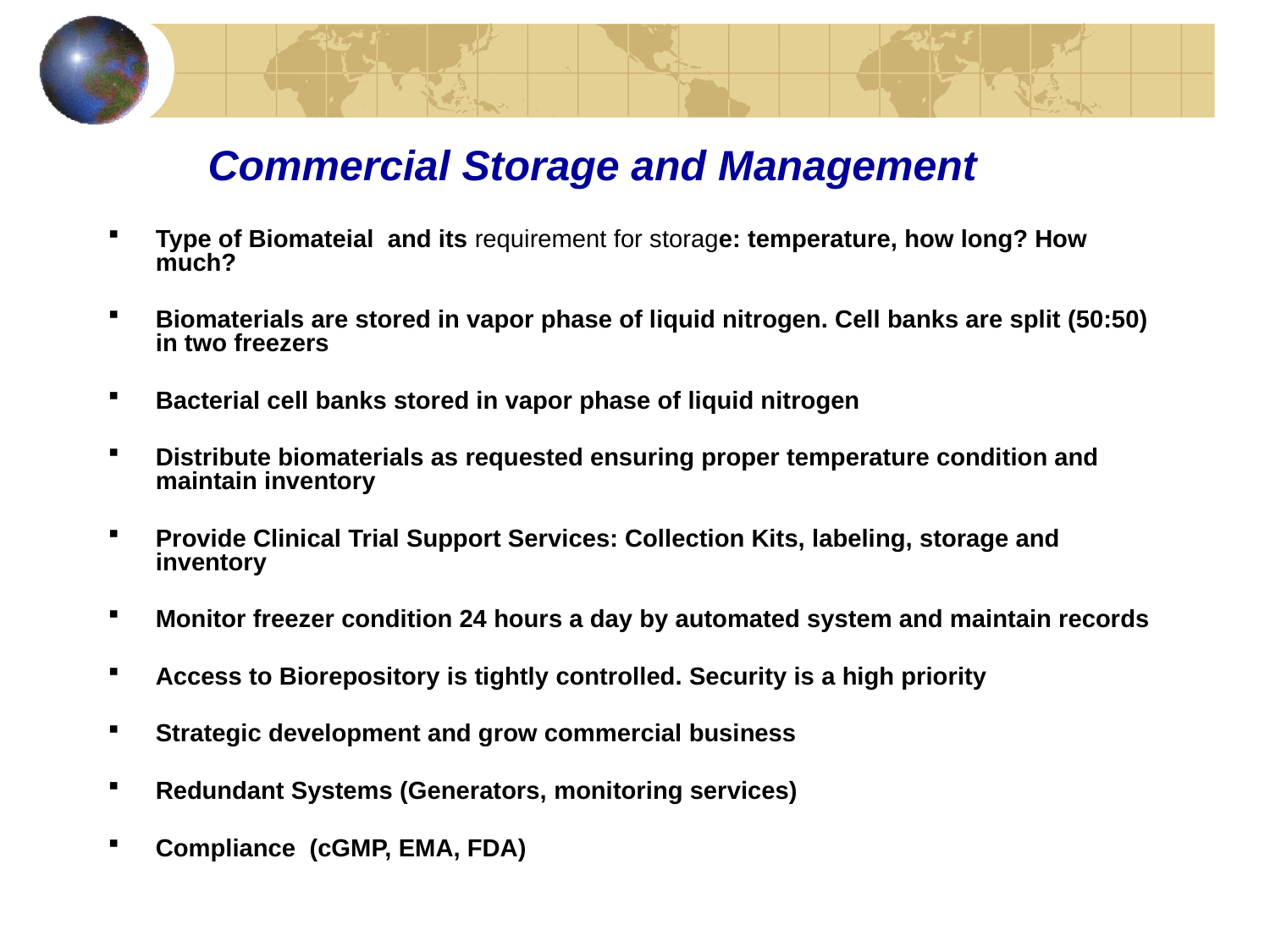

# Commercial Storage and Management
Type of Biomateial  and its requirement for storage: temperature, how long? How much?

Biomaterials are stored in vapor phase of liquid nitrogen. Cell banks are split (50:50) in two freezers

Bacterial cell banks stored in vapor phase of liquid nitrogen

Distribute biomaterials as requested ensuring proper temperature condition and maintain inventory

Provide Clinical Trial Support Services: Collection Kits, labeling, storage and inventory

Monitor freezer condition 24 hours a day by automated system and maintain records

Access to Biorepository is tightly controlled. Security is a high priority

Strategic development and grow commercial business

Redundant Systems (Generators, monitoring services)

Compliance  (cGMP, EMA, FDA)